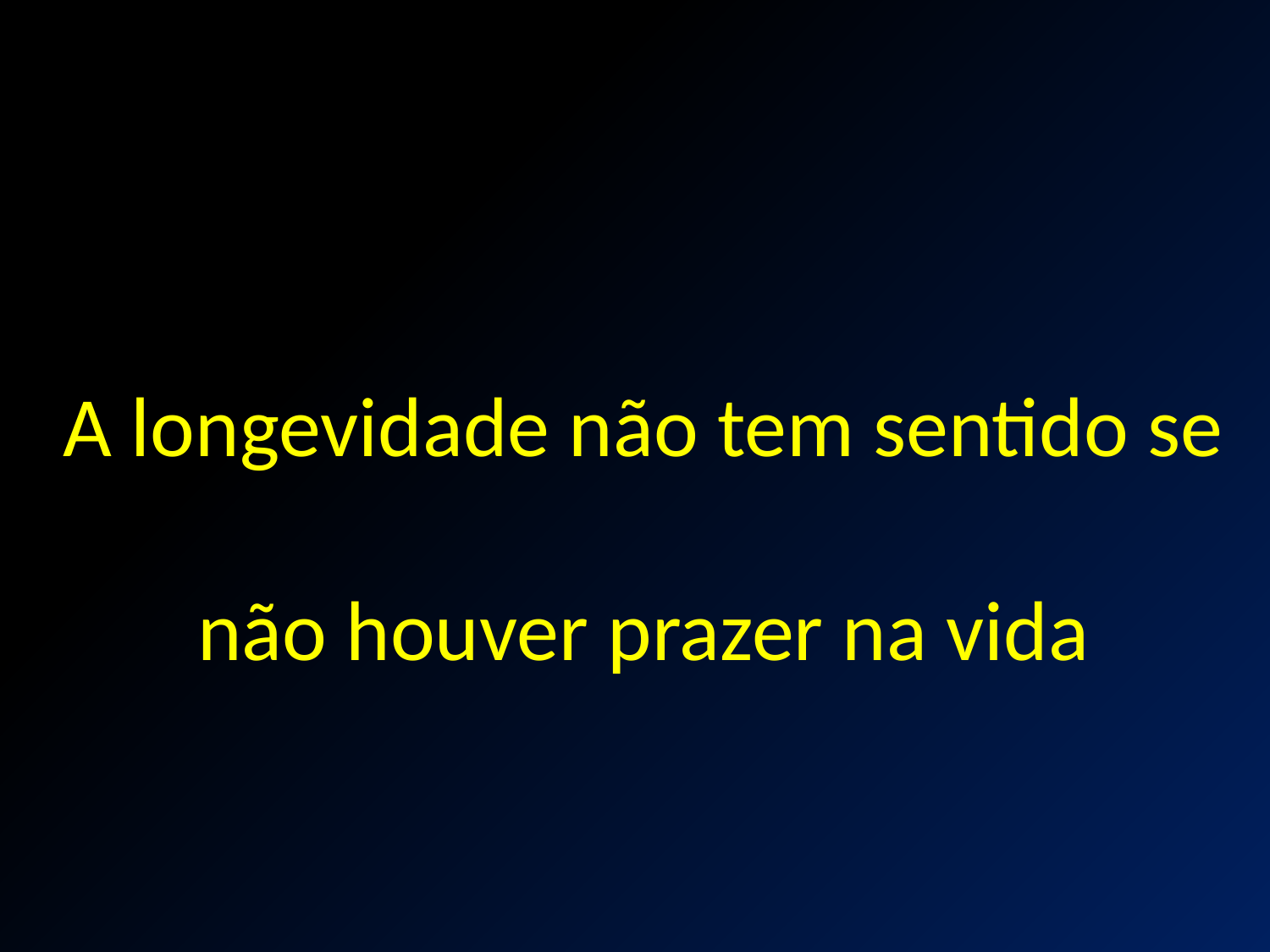

A longevidade não tem sentido se não houver prazer na vida